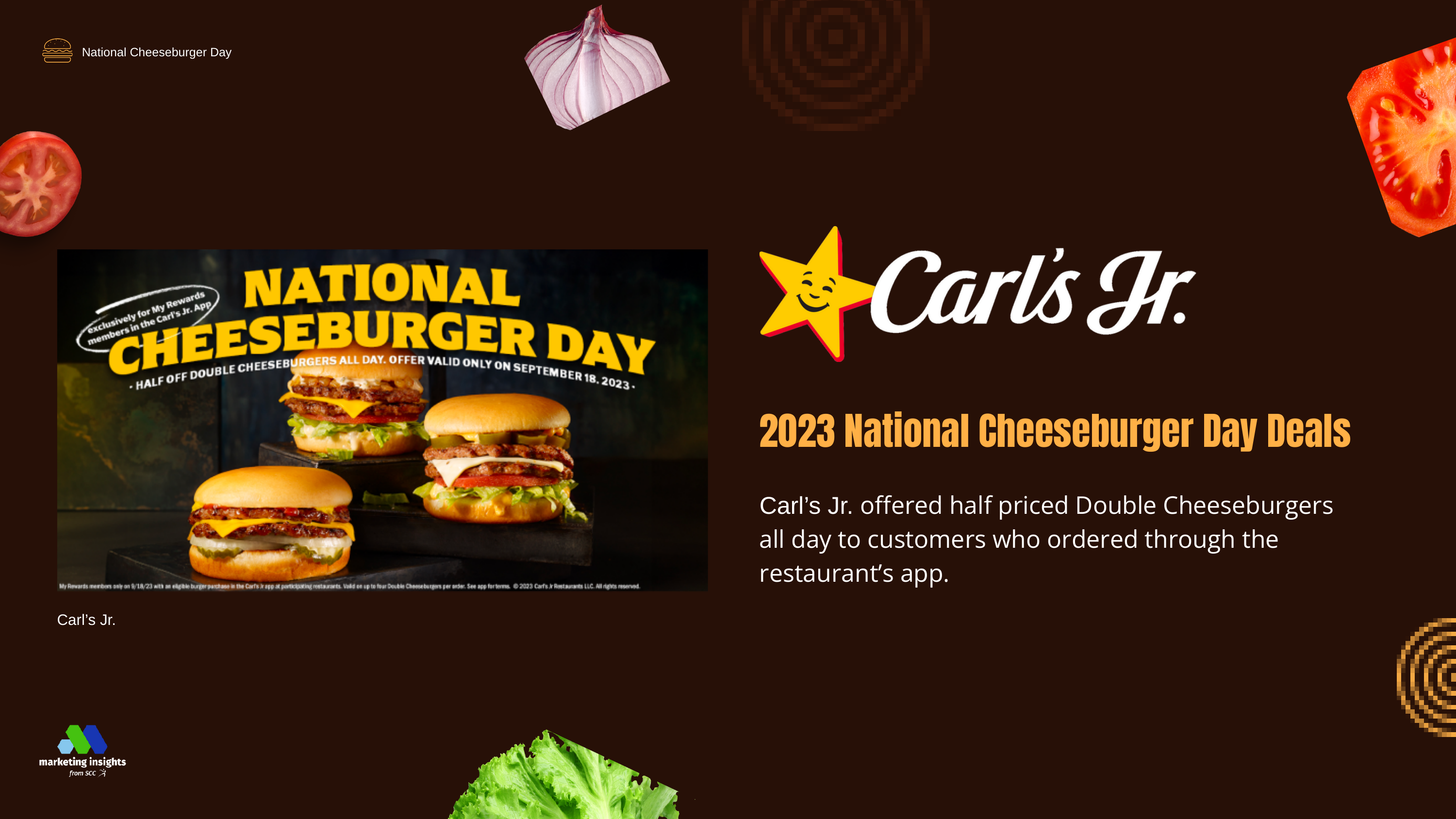

National Cheeseburger Day

2023 National Cheeseburger Day Deals
Carl’s Jr. offered half priced Double Cheeseburgers all day to customers who ordered through the restaurant’s app.
Carl’s Jr.